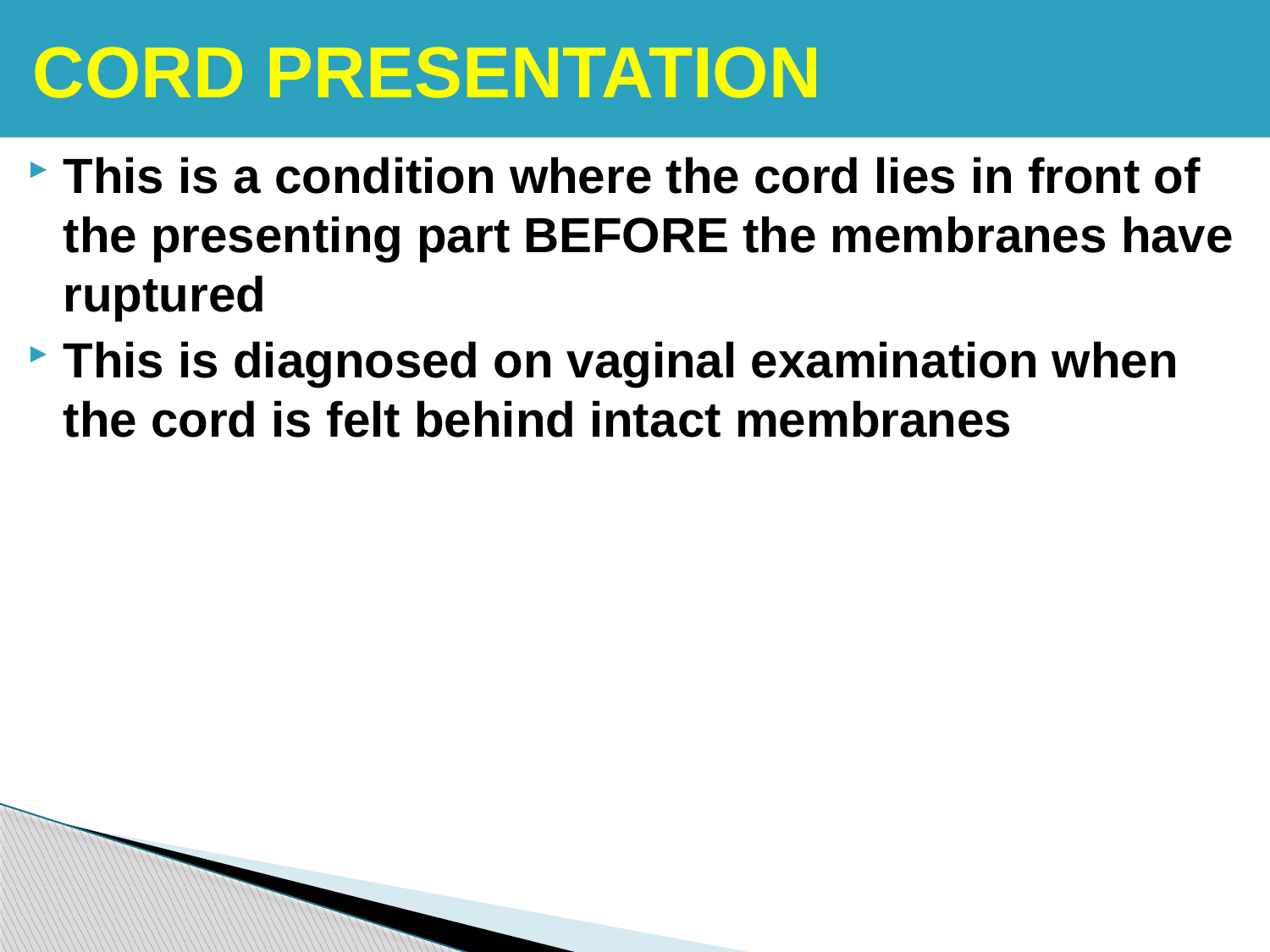

# CORD PRESENTATION
This is a condition where the cord lies in front of the presenting part BEFORE the membranes have ruptured
This is diagnosed on vaginal examination when the cord is felt behind intact membranes